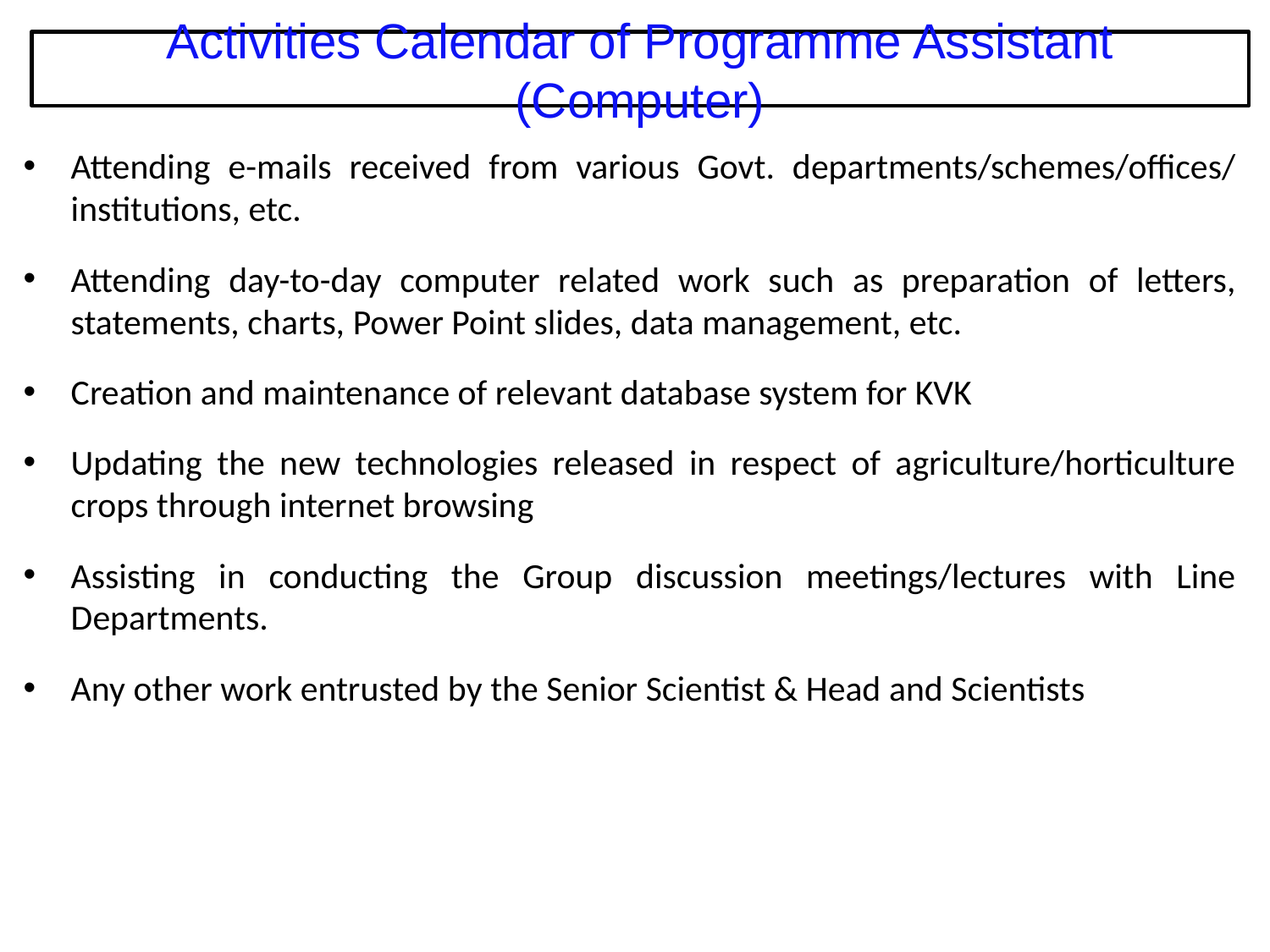

# Activities Calendar of Programme Assistant (Computer)
Attending e-mails received from various Govt. departments/schemes/offices/ institutions, etc.
Attending day-to-day computer related work such as preparation of letters, statements, charts, Power Point slides, data management, etc.
Creation and maintenance of relevant database system for KVK
Updating the new technologies released in respect of agriculture/horticulture crops through internet browsing
Assisting in conducting the Group discussion meetings/lectures with Line Departments.
Any other work entrusted by the Senior Scientist & Head and Scientists